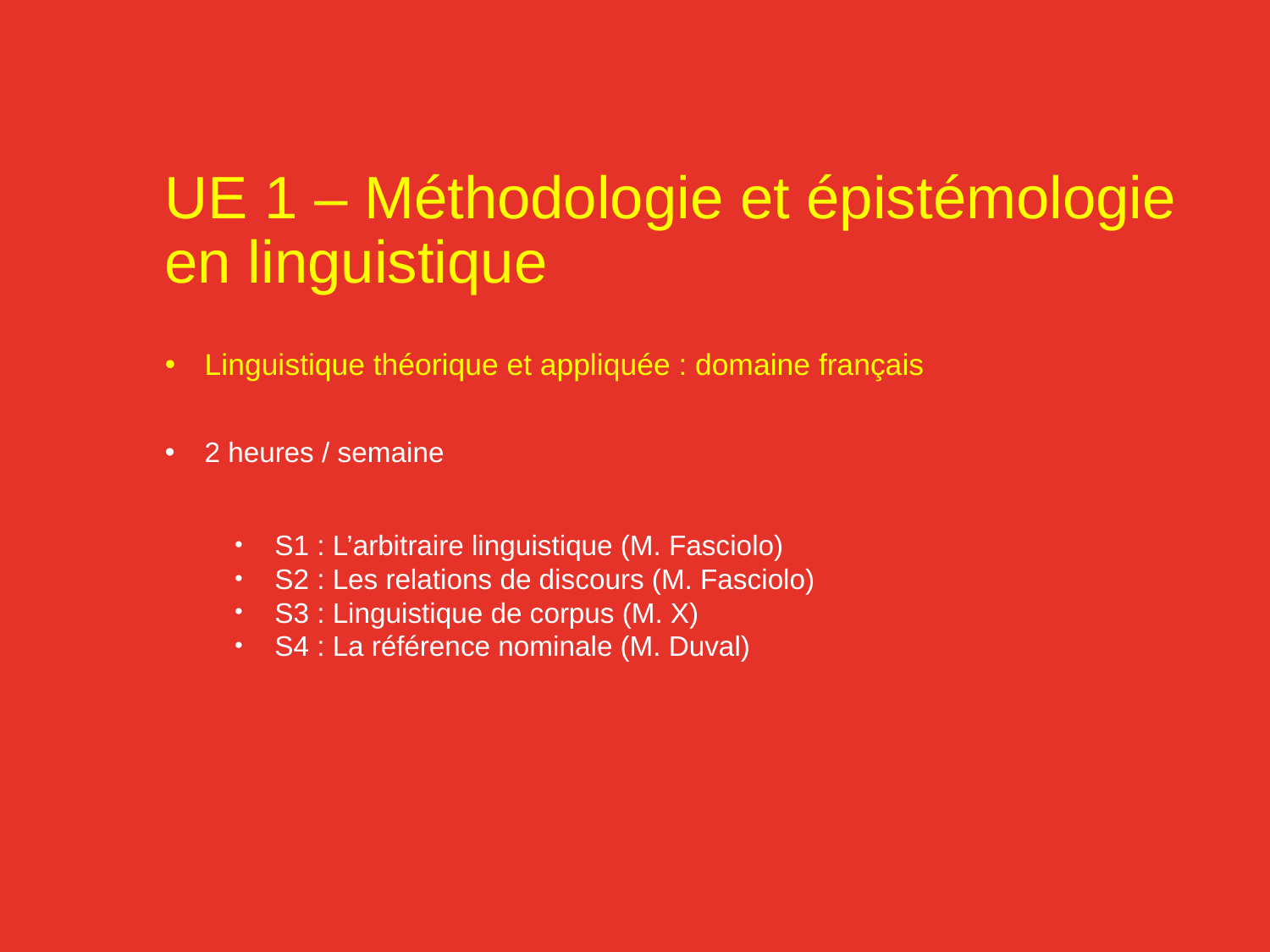

# UE 1 – Méthodologie et épistémologie en linguistique

Linguistique théorique et appliquée : domaine français

2 heures / semaine

S1 : L’arbitraire linguistique (M. Fasciolo)
S2 : Les relations de discours (M. Fasciolo)
S3 : Linguistique de corpus (M. X)
S4 : La référence nominale (M. Duval)